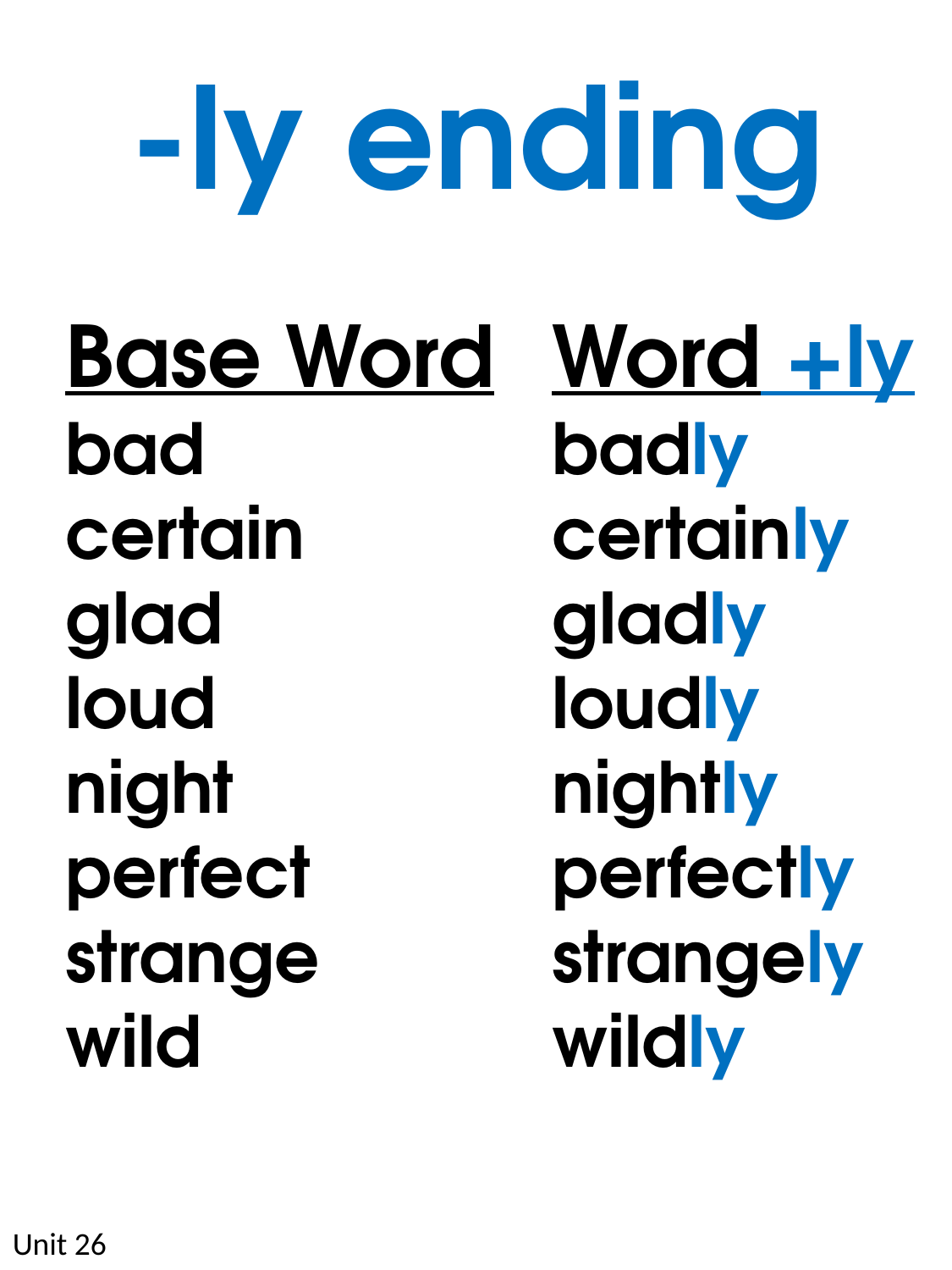

-ly ending
Base Word
bad
certain
glad
loud
night
perfect
strange
wild

Word +ly
badly
certainly
gladly
loudly
nightly
perfectly
strangely
wildly

Unit 26